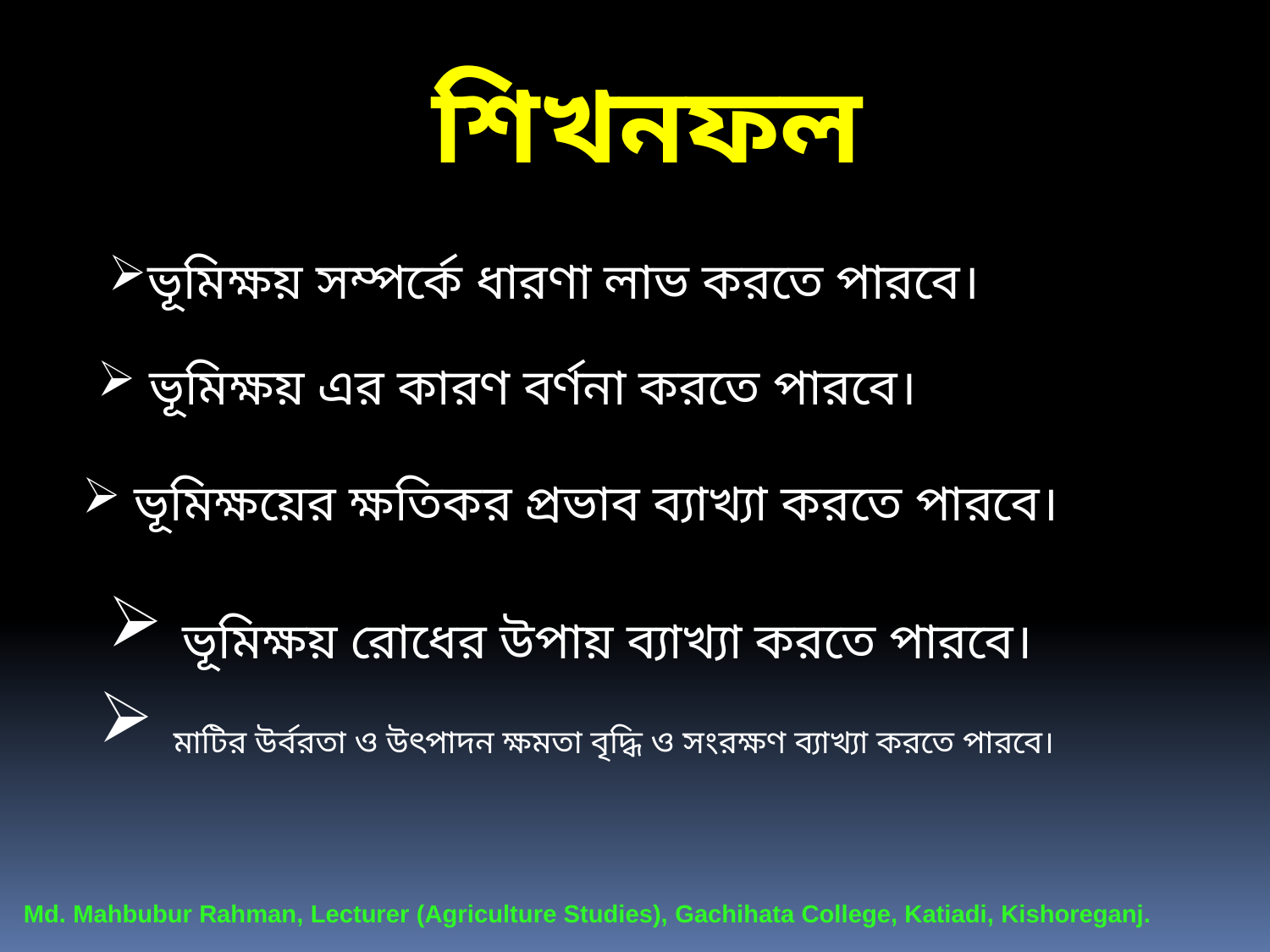

শিখনফল
ভূমিক্ষয় সম্পর্কে ধারণা লাভ করতে পারবে।

 ভূমিক্ষয় এর কারণ বর্ণনা করতে পারবে।
 ভূমিক্ষয়ের ক্ষতিকর প্রভাব ব্যাখ্যা করতে পারবে।
 ভূমিক্ষয় রোধের উপায় ব্যাখ্যা করতে পারবে।
 মাটির উর্বরতা ও উৎপাদন ক্ষমতা বৃদ্ধি ও সংরক্ষণ ব্যাখ্যা করতে পারবে।
Md. Mahbubur Rahman, Lecturer (Agriculture Studies), Gachihata College, Katiadi, Kishoreganj.